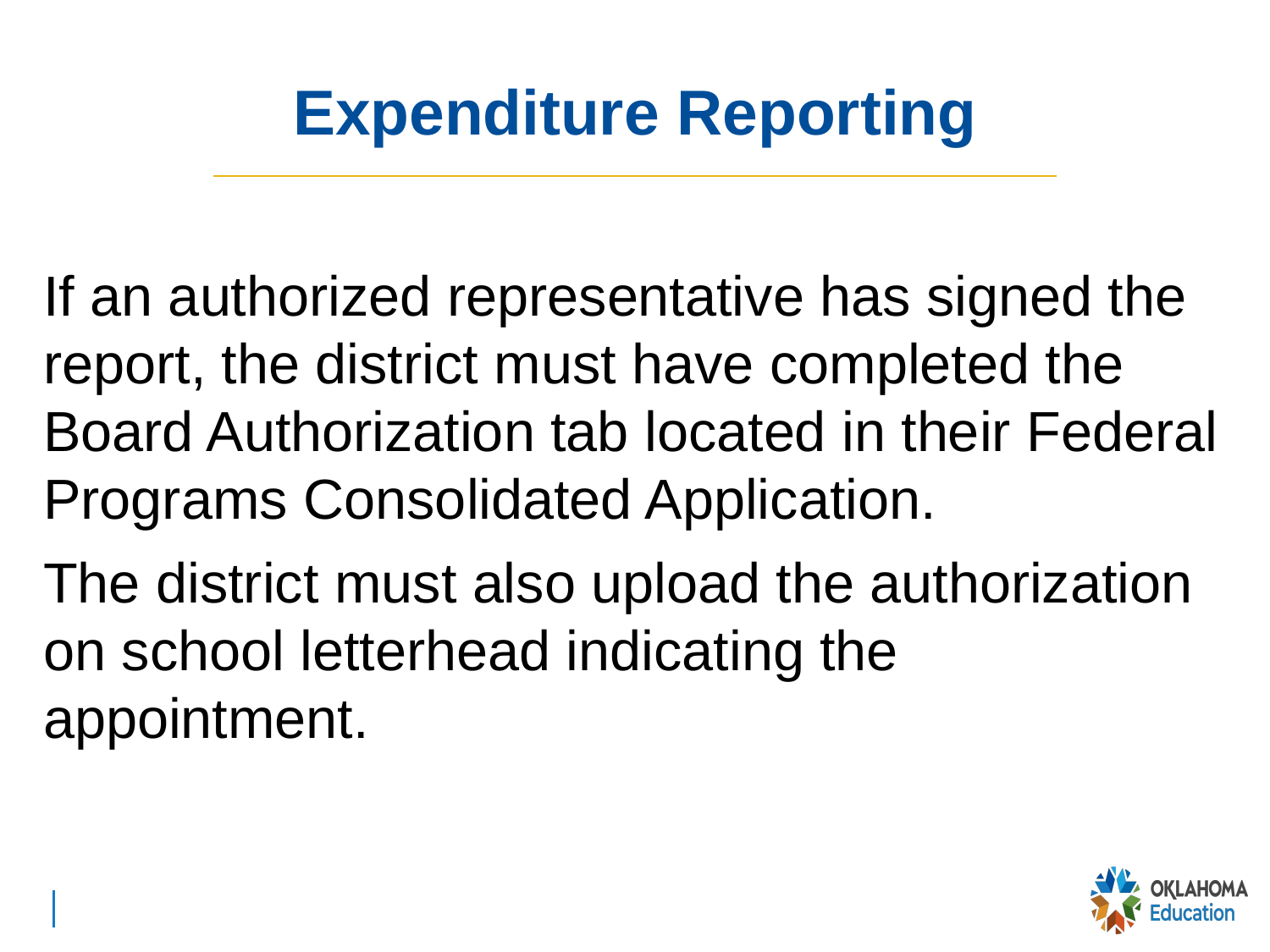

# Expenditure Reporting
If an authorized representative has signed the report, the district must have completed the Board Authorization tab located in their Federal Programs Consolidated Application.
The district must also upload the authorization on school letterhead indicating the appointment.